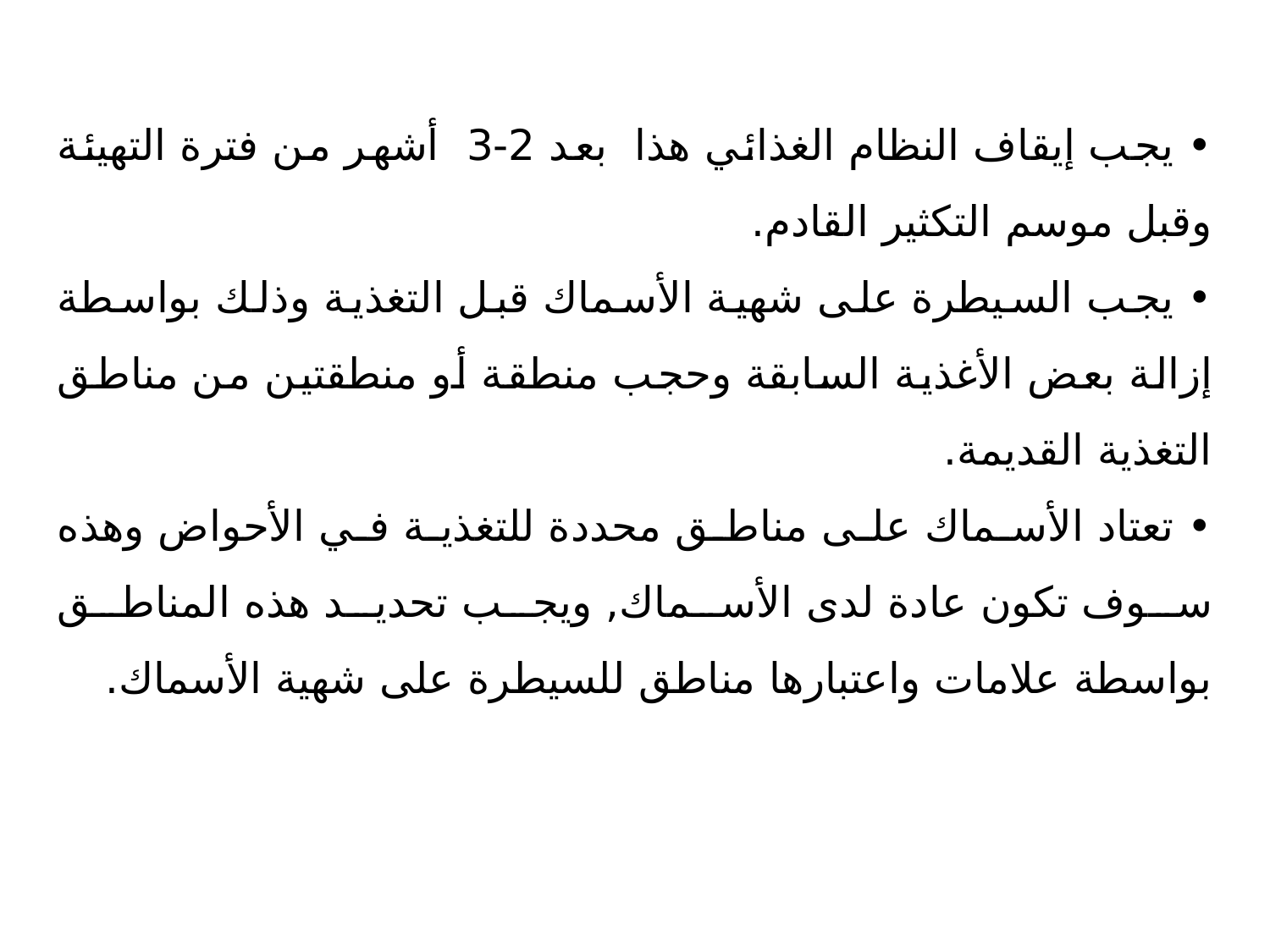

• يجب إيقاف النظام الغذائي هذا  بعد 2-3  أشهر من فترة التهيئة وقبل موسم التكثير القادم.
• يجب السيطرة على شهية الأسماك قبل التغذية وذلك بواسطة إزالة بعض الأغذية السابقة وحجب منطقة أو منطقتين من مناطق التغذية القديمة.
• تعتاد الأسماك على مناطق محددة للتغذية في الأحواض وهذه سوف تكون عادة لدى الأسماك, ويجب تحديد هذه المناطق بواسطة علامات واعتبارها مناطق للسيطرة على شهية الأسماك.